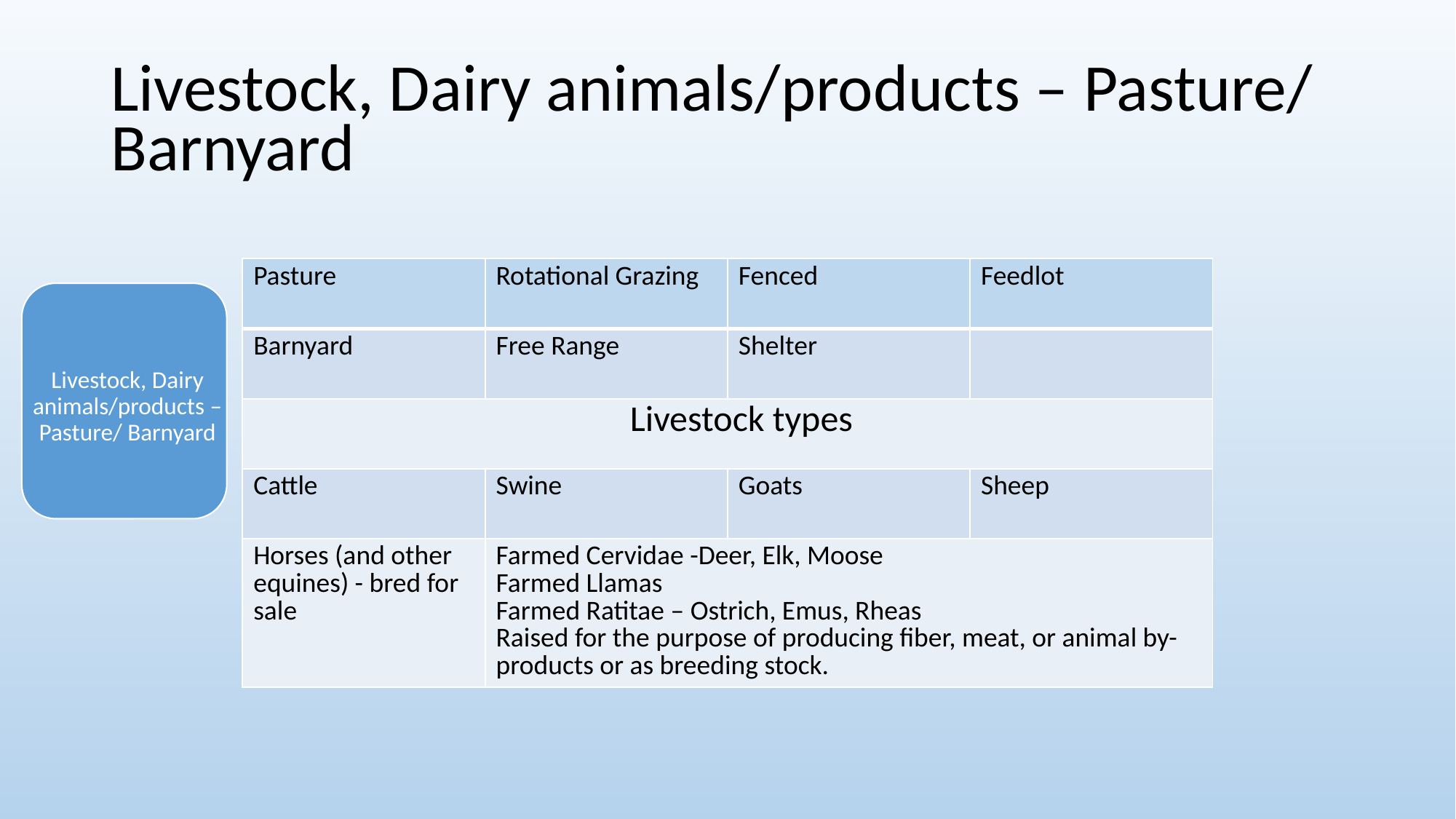

# Livestock, Dairy animals/products – Pasture/ Barnyard
| Pasture | Rotational Grazing | Fenced | Feedlot |
| --- | --- | --- | --- |
| Barnyard | Free Range | Shelter |  |
| Livestock types |  |  |  |
| Cattle | Swine | Goats | Sheep |
| Horses (and other equines) - bred for sale | Farmed Cervidae -Deer, Elk, Moose Farmed Llamas Farmed Ratitae – Ostrich, Emus, Rheas Raised for the purpose of producing fiber, meat, or animal by-products or as breeding stock. |  |  |

Livestock, Dairy animals/products – Pasture/ Barnyard